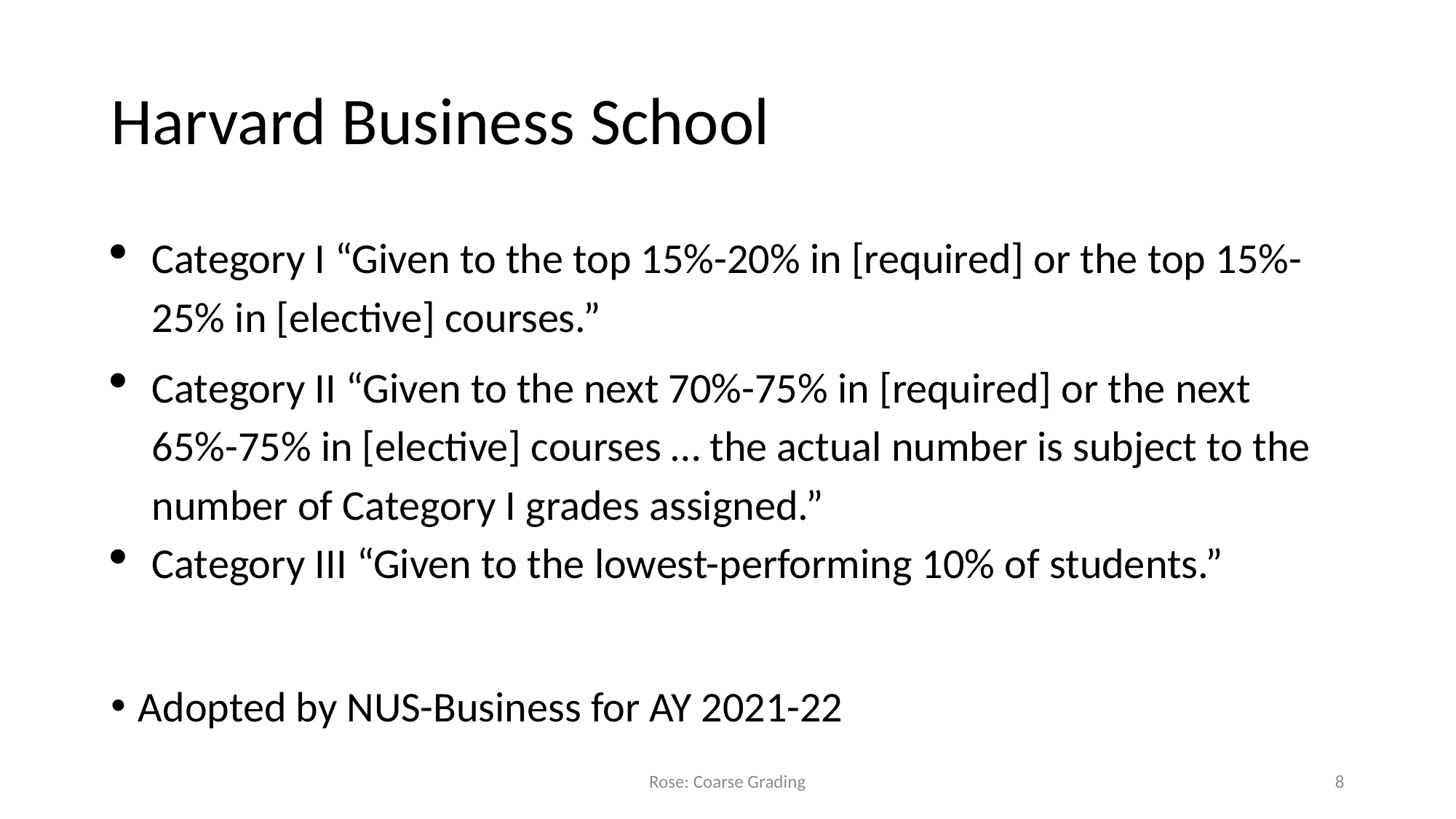

# Harvard Business School
Category I “Given to the top 15%-20% in [required] or the top 15%-25% in [elective] courses.”
Category II “Given to the next 70%-75% in [required] or the next 65%-75% in [elective] courses … the actual number is subject to the number of Category I grades assigned.”
Category III “Given to the lowest-performing 10% of students.”

Adopted by NUS-Business for AY 2021-22
Rose: Coarse Grading
8